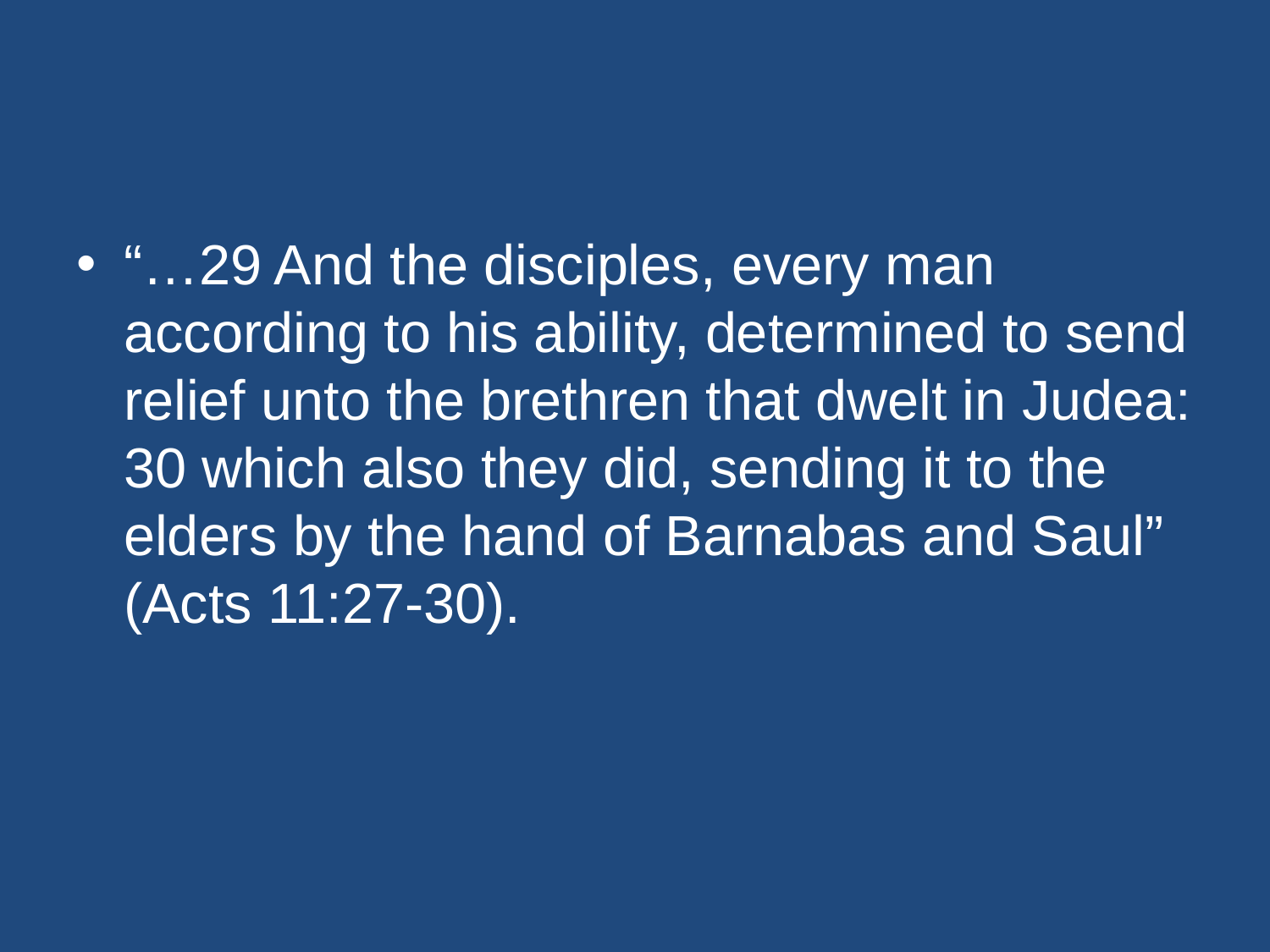

#
“…29 And the disciples, every man according to his ability, determined to send relief unto the brethren that dwelt in Judea: 30 which also they did, sending it to the elders by the hand of Barnabas and Saul” (Acts 11:27-30).